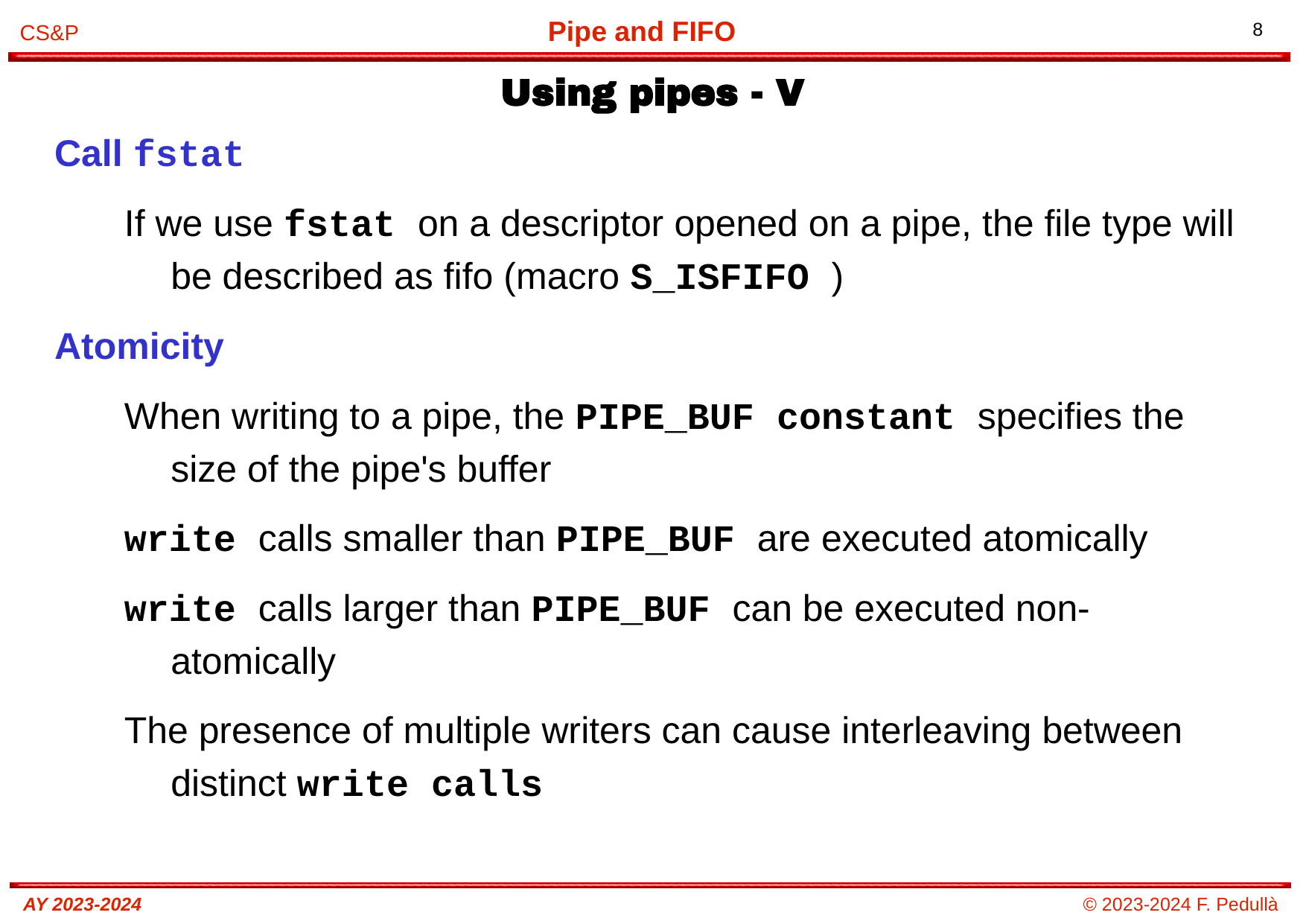

# Using pipes - V
Call fstat
If we use fstat on a descriptor opened on a pipe, the file type will be described as fifo (macro S_ISFIFO )
Atomicity
When writing to a pipe, the PIPE_BUF constant specifies the size of the pipe's buffer
write calls smaller than PIPE_BUF are executed atomically
write calls larger than PIPE_BUF can be executed non-atomically
The presence of multiple writers can cause interleaving between distinct write calls